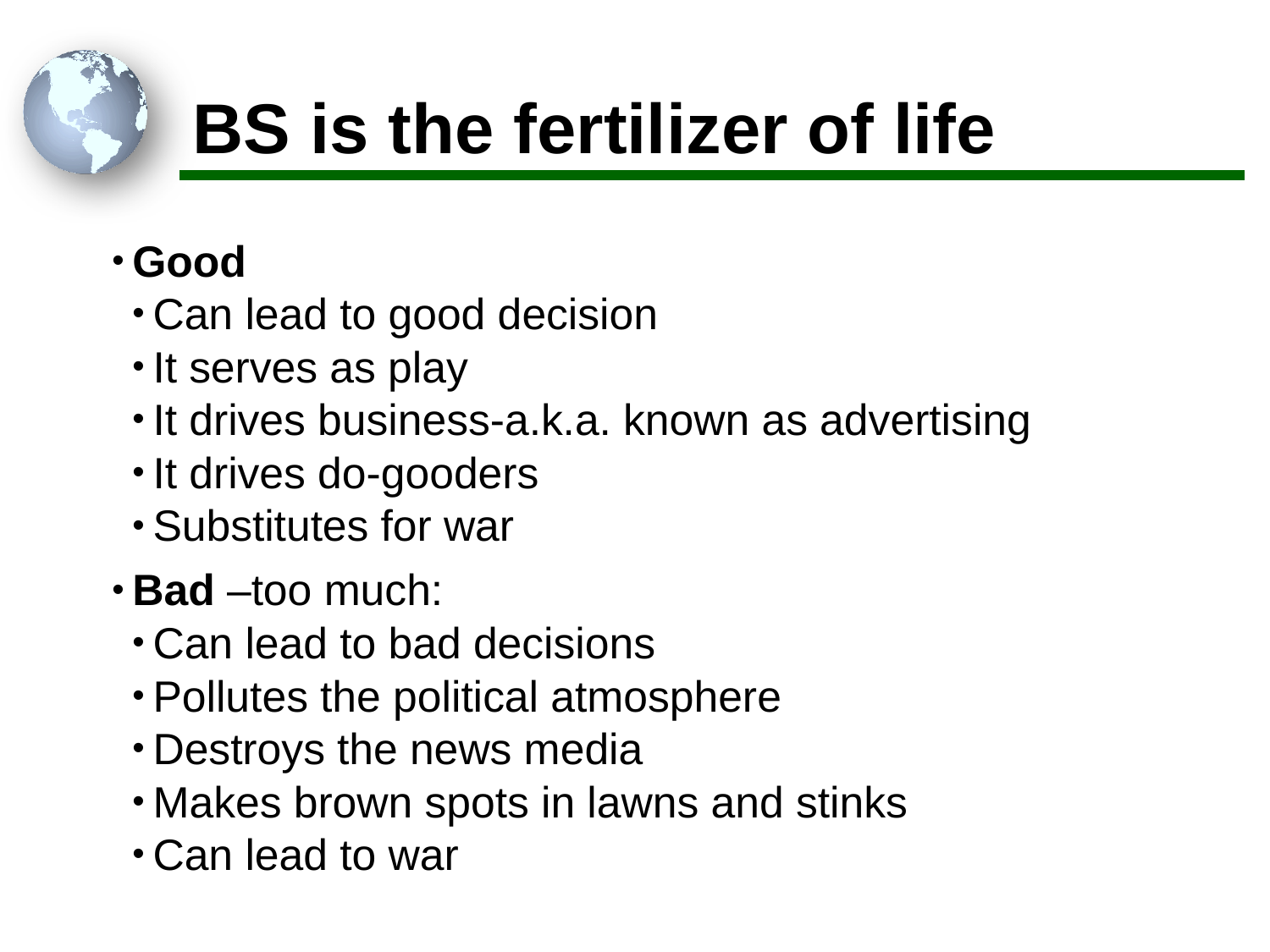

# BS is the fertilizer of life
Good
Can lead to good decision
It serves as play
It drives business-a.k.a. known as advertising
It drives do-gooders
Substitutes for war
Bad –too much:
Can lead to bad decisions
Pollutes the political atmosphere
Destroys the news media
Makes brown spots in lawns and stinks
Can lead to war